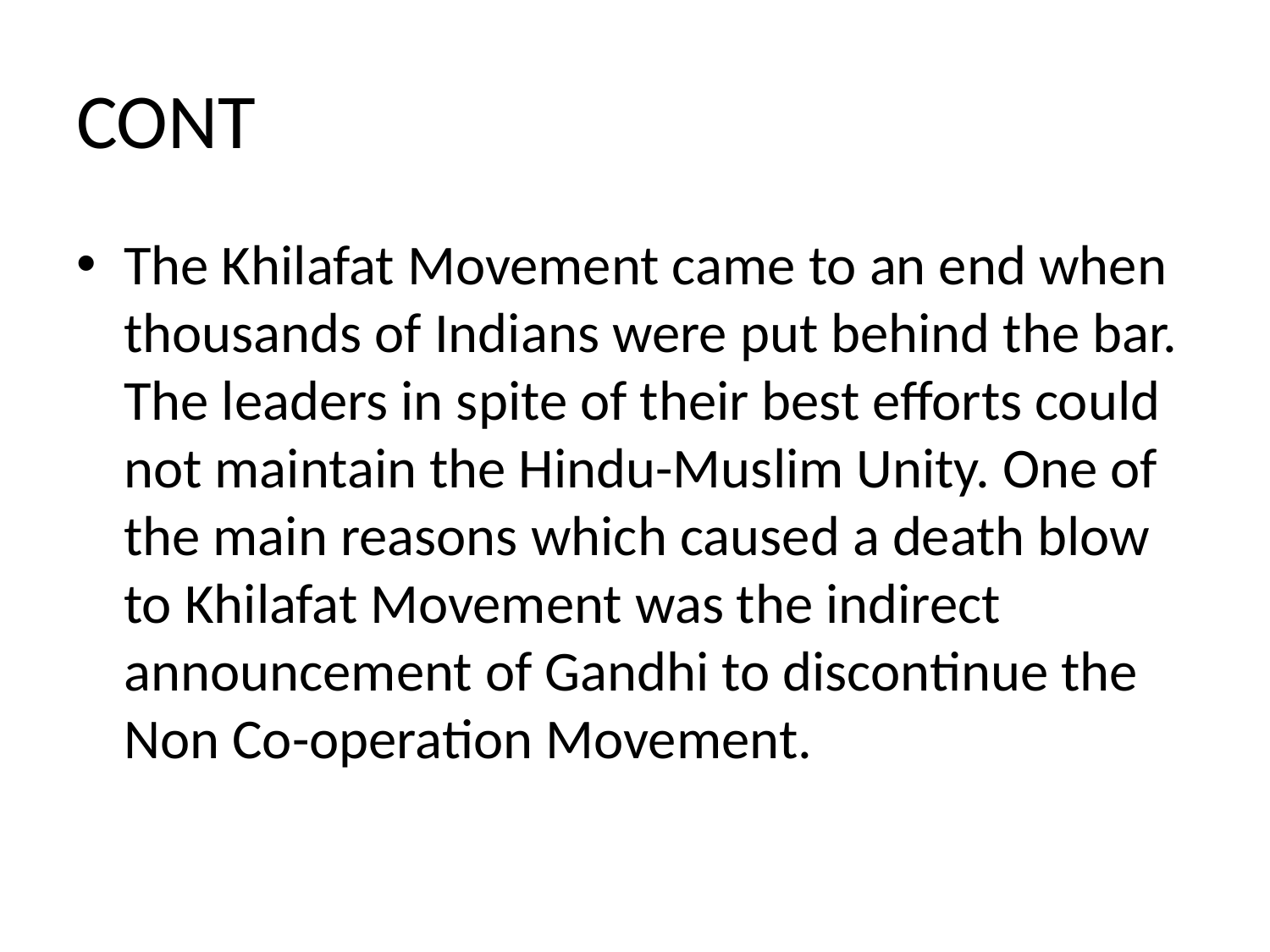

# CONT
The Khilafat Movement came to an end when thousands of Indians were put behind the bar. The leaders in spite of their best efforts could not maintain the Hindu-Muslim Unity. One of the main reasons which caused a death blow to Khilafat Movement was the indirect announcement of Gandhi to discontinue the Non Co-operation Movement.